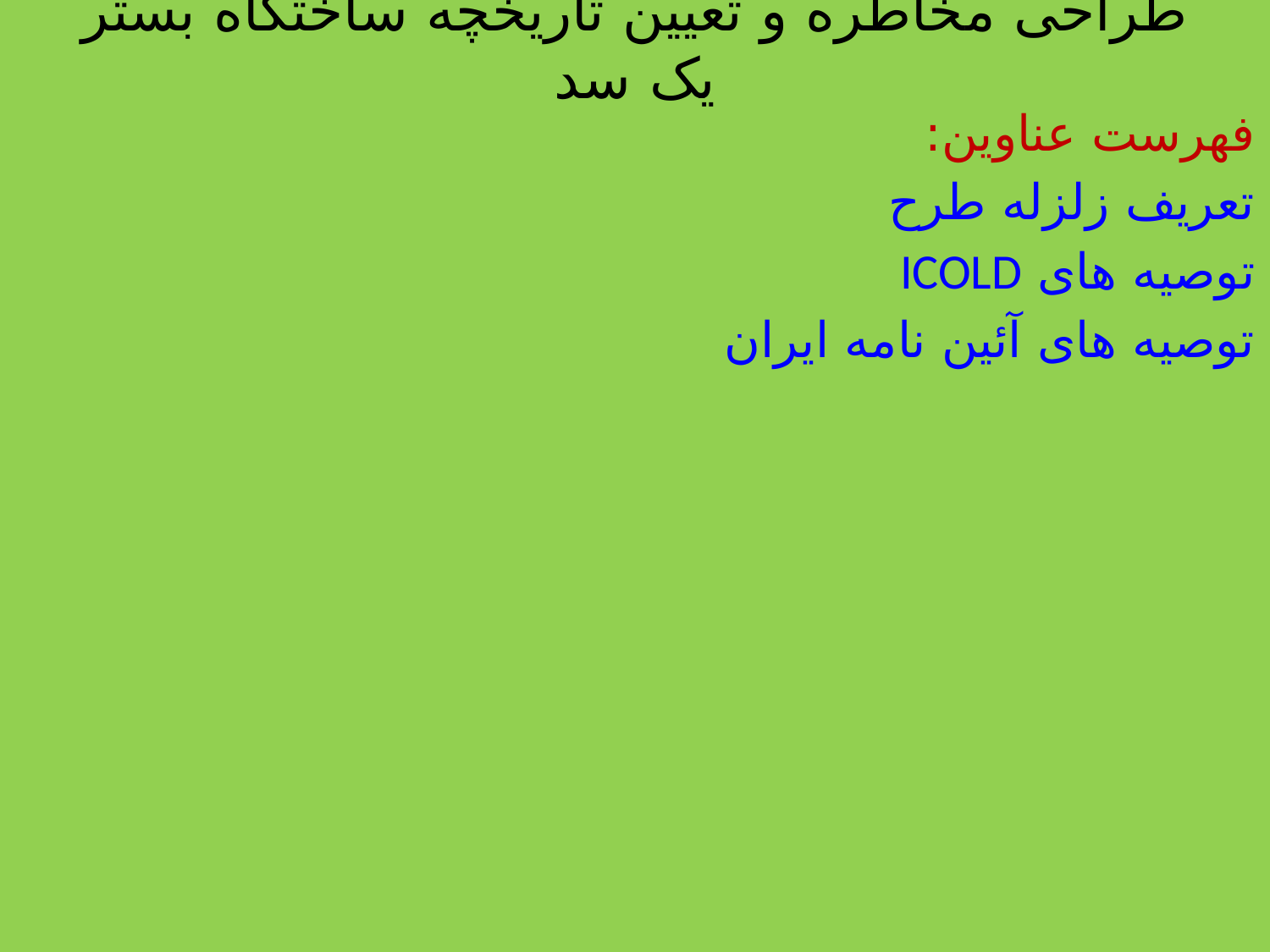

# طراحی مخاطره و تعیین تاریخچه ساختگاه بستر یک سد
فهرست عناوین:
تعریف زلزله طرح
توصیه های ICOLD
توصیه های آئین نامه ایران